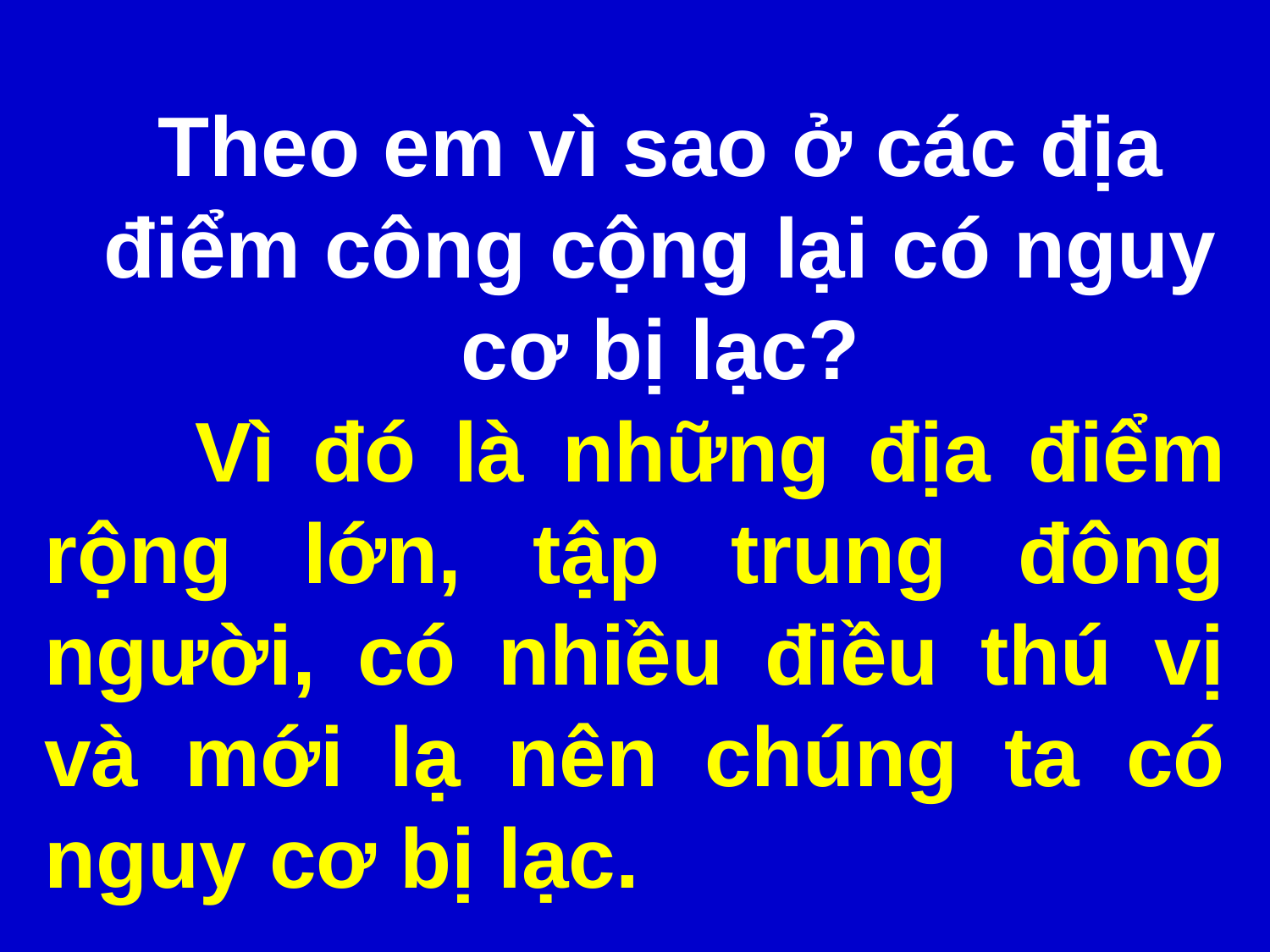

Theo em vì sao ở các địa điểm công cộng lại có nguy cơ bị lạc?
    Vì đó là những địa điểm rộng lớn, tập trung đông người, có nhiều điều thú vị và mới lạ nên chúng ta có nguy cơ bị lạc.